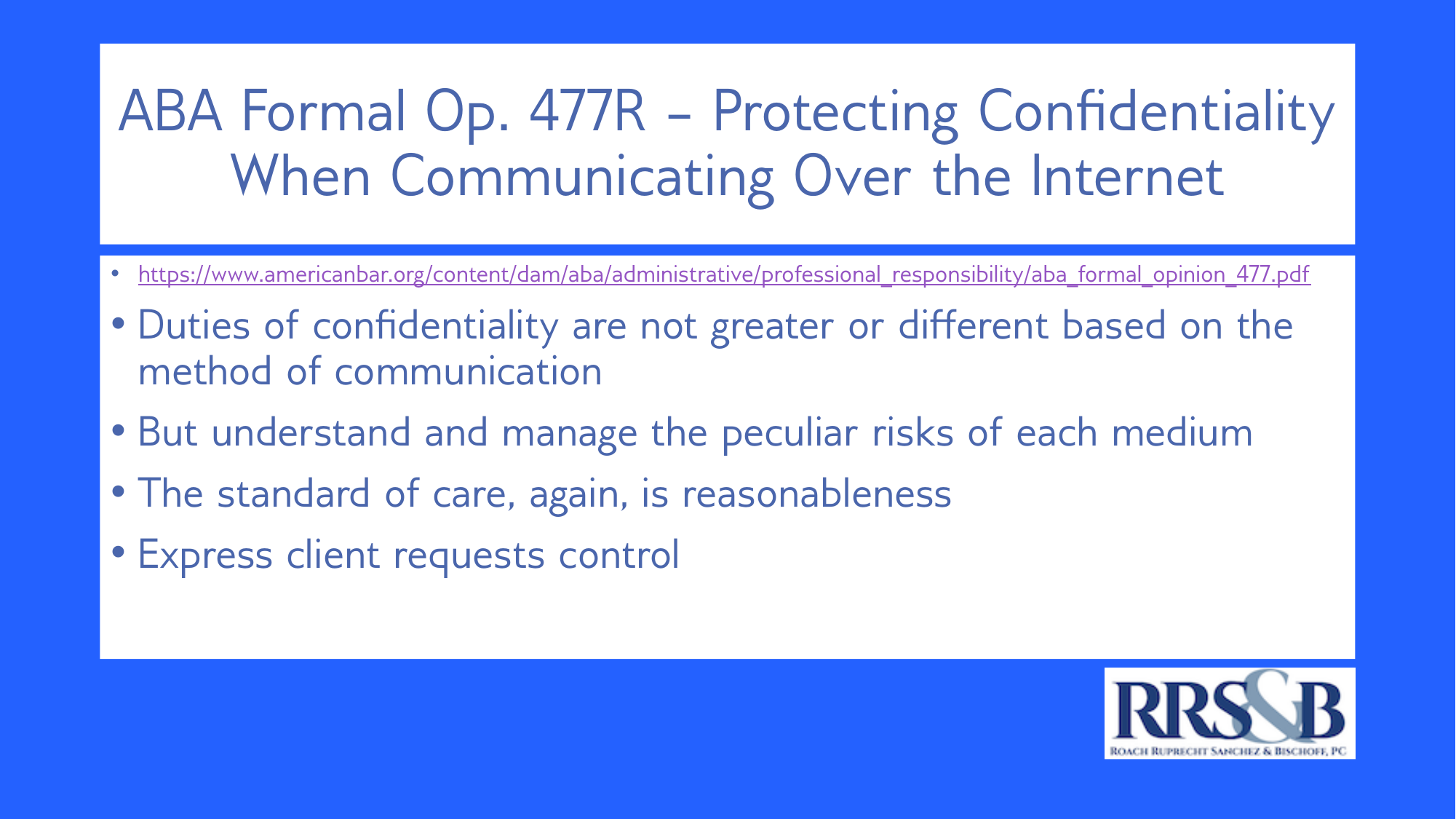

# ABA Formal Op. 477R – Protecting Confidentiality When Communicating Over the Internet
https://www.americanbar.org/content/dam/aba/administrative/professional_responsibility/aba_formal_opinion_477.pdf
Duties of confidentiality are not greater or different based on the method of communication
But understand and manage the peculiar risks of each medium
The standard of care, again, is reasonableness
Express client requests control